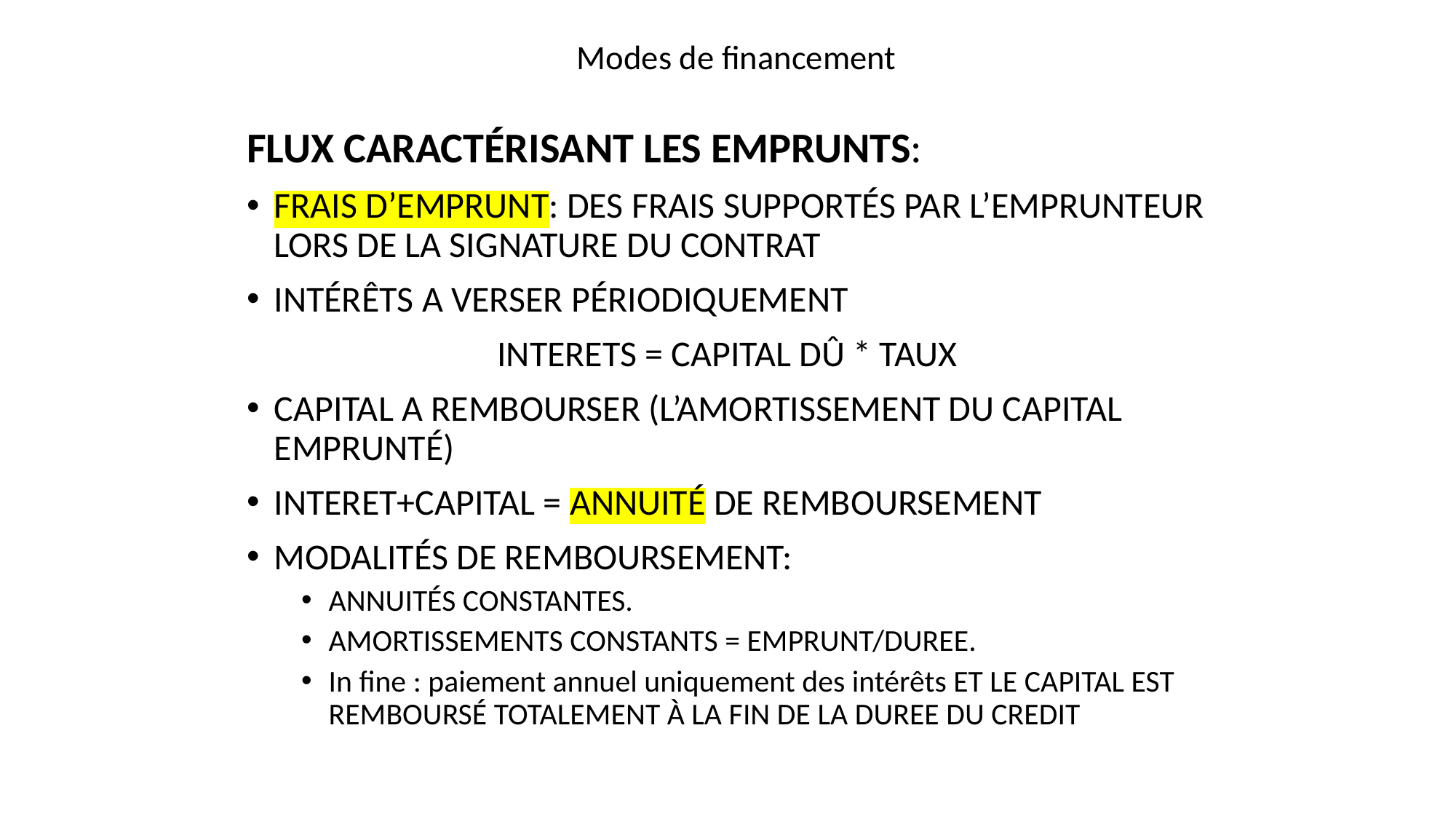

# Modes de financement
FLUX CARACTÉRISANT LES EMPRUNTS:
FRAIS D’EMPRUNT: DES FRAIS SUPPORTÉS PAR L’EMPRUNTEUR LORS DE LA SIGNATURE DU CONTRAT
INTÉRÊTS A VERSER PÉRIODIQUEMENT
INTERETS = CAPITAL DÛ * TAUX
CAPITAL A REMBOURSER (L’AMORTISSEMENT DU CAPITAL EMPRUNTÉ)
INTERET+CAPITAL = ANNUITÉ DE REMBOURSEMENT
MODALITÉS DE REMBOURSEMENT:
ANNUITÉS CONSTANTES.
AMORTISSEMENTS CONSTANTS = EMPRUNT/DUREE.
In fine : paiement annuel uniquement des intérêts ET LE CAPITAL EST REMBOURSÉ TOTALEMENT À LA FIN DE LA DUREE DU CREDIT